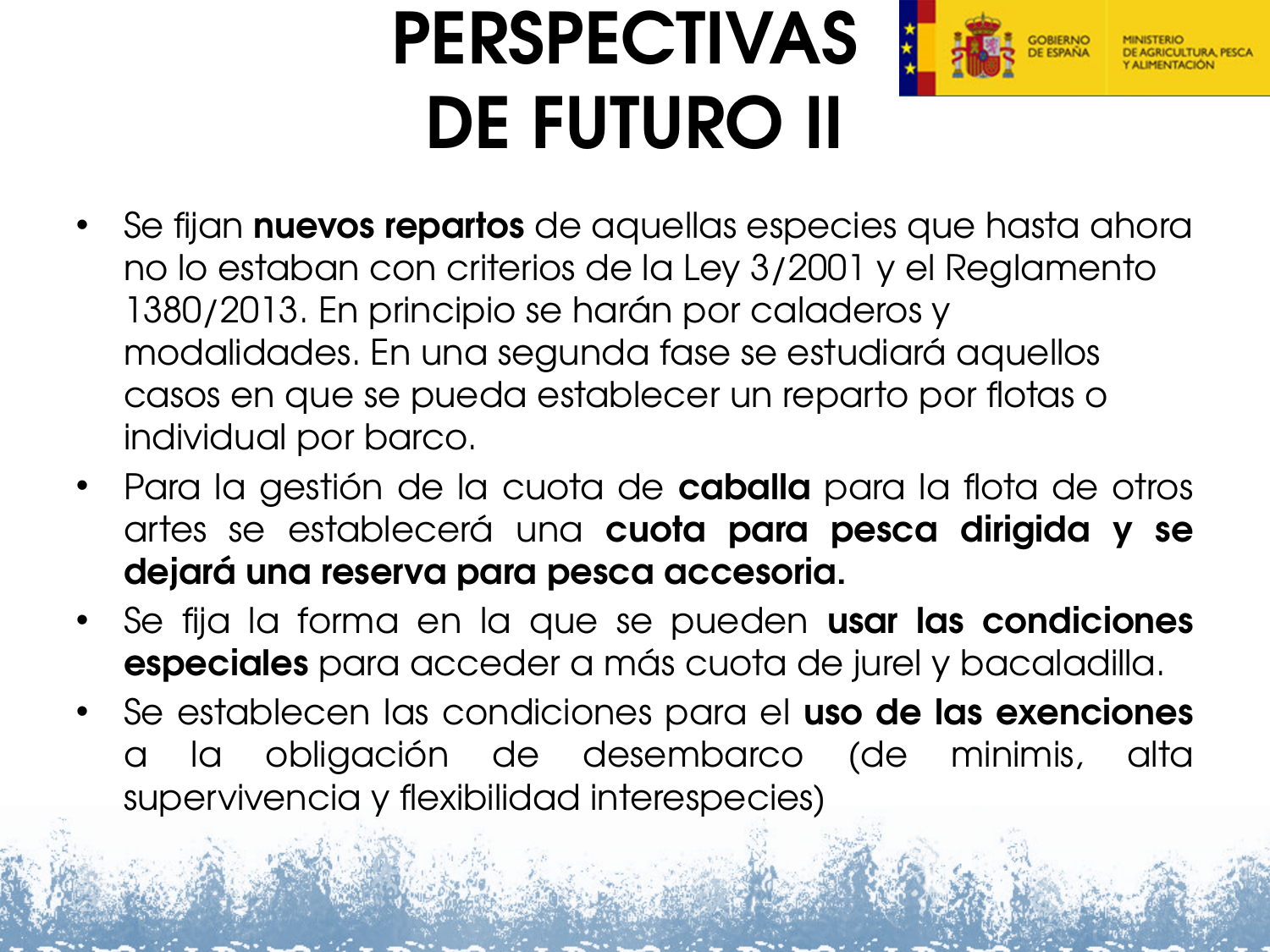

PERSPECTIVAS
DE FUTURO II
#
Se fijan nuevos repartos de aquellas especies que hasta ahora no lo estaban con criterios de la Ley 3/2001 y el Reglamento 1380/2013. En principio se harán por caladeros y modalidades. En una segunda fase se estudiará aquellos casos en que se pueda establecer un reparto por flotas o individual por barco.
Para la gestión de la cuota de caballa para la flota de otros artes se establecerá una cuota para pesca dirigida y se dejará una reserva para pesca accesoria.
Se fija la forma en la que se pueden usar las condiciones especiales para acceder a más cuota de jurel y bacaladilla.
Se establecen las condiciones para el uso de las exenciones a la obligación de desembarco (de minimis, alta supervivencia y flexibilidad interespecies)